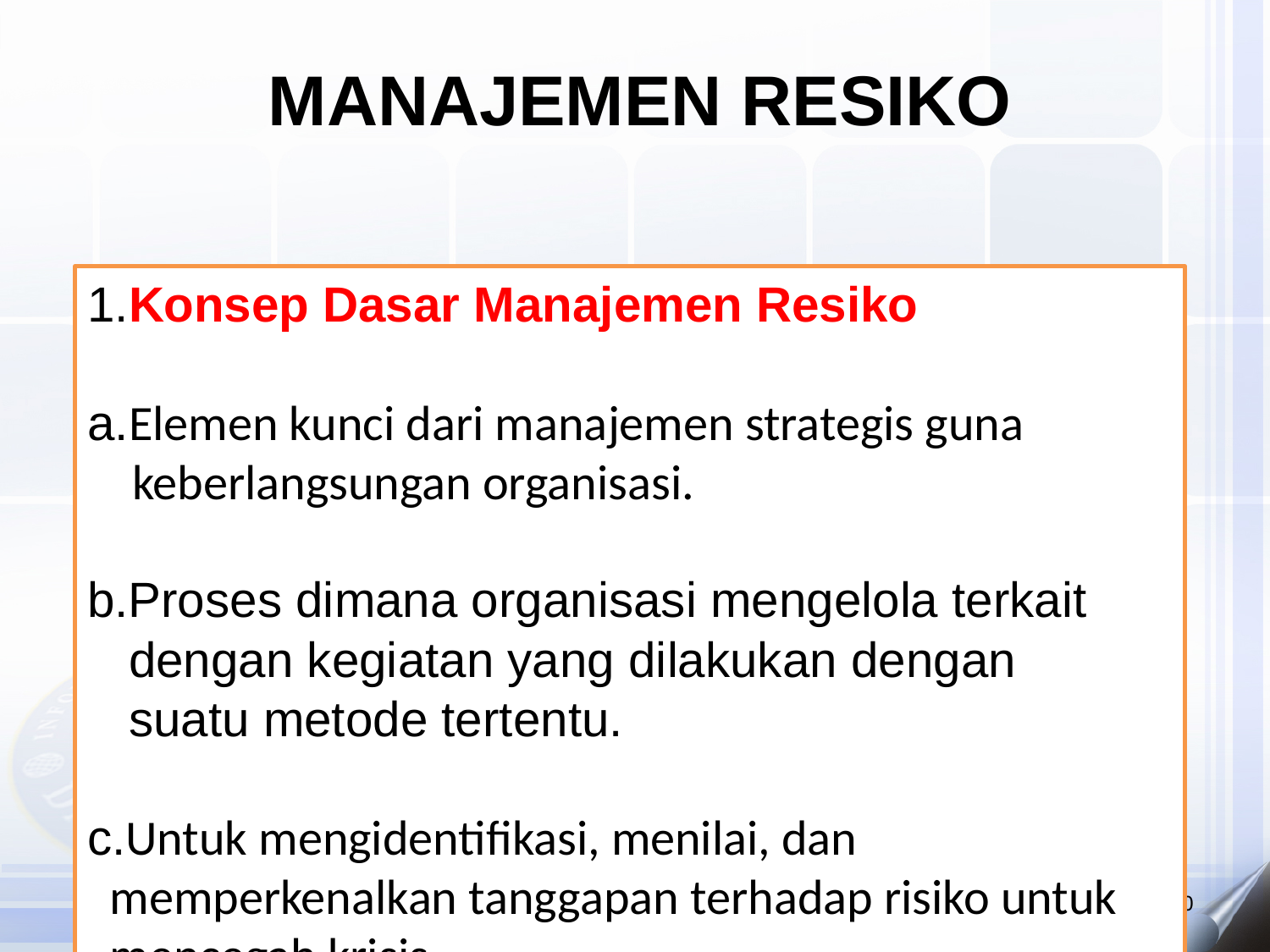

MANAJEMEN RESIKO
1.Konsep Dasar Manajemen Resiko

a.Elemen kunci dari manajemen strategis guna
    keberlangsungan organisasi.

b.Proses dimana organisasi mengelola terkait
   dengan kegiatan yang dilakukan dengan
   suatu metode tertentu.

c.Untuk mengidentifikasi, menilai, dan
  memperkenalkan tanggapan terhadap risiko untuk
  mencegah krisis.

d. berperan penting dengan cara memberikan informasi terkait ancaman bisnis dan memungkinkannya untuk mengurangi tingkat risiko yang terjadi

MMA25309 Leading Innovation and Change